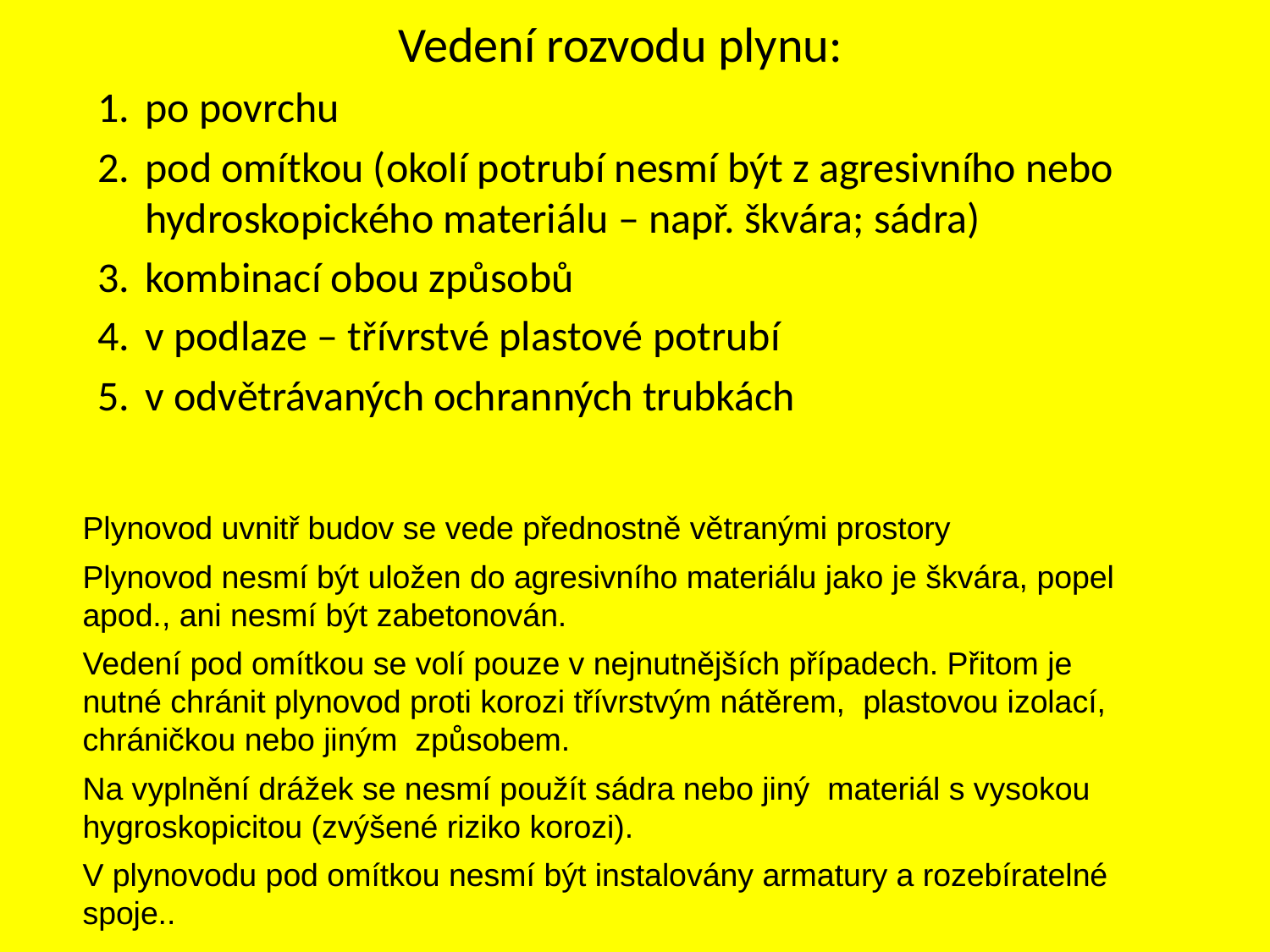

Vedení rozvodu plynu:
po povrchu
pod omítkou (okolí potrubí nesmí být z agresivního nebo hydroskopického materiálu – např. škvára; sádra)
kombinací obou způsobů
v podlaze – třívrstvé plastové potrubí
v odvětrávaných ochranných trubkách
Plynovod uvnitř budov se vede přednostně větranými prostory
Plynovod nesmí být uložen do agresivního materiálu jako je škvára, popel apod., ani nesmí být zabetonován.
Vedení pod omítkou se volí pouze v nejnutnějších případech. Přitom je nutné chránit plynovod proti korozi třívrstvým nátěrem,  plastovou izolací, chráničkou nebo jiným  způsobem.
Na vyplnění drážek se nesmí použít sádra nebo jiný  materiál s vysokou hygroskopicitou (zvýšené riziko korozi).
V plynovodu pod omítkou nesmí být instalovány armatury a rozebíratelné spoje..